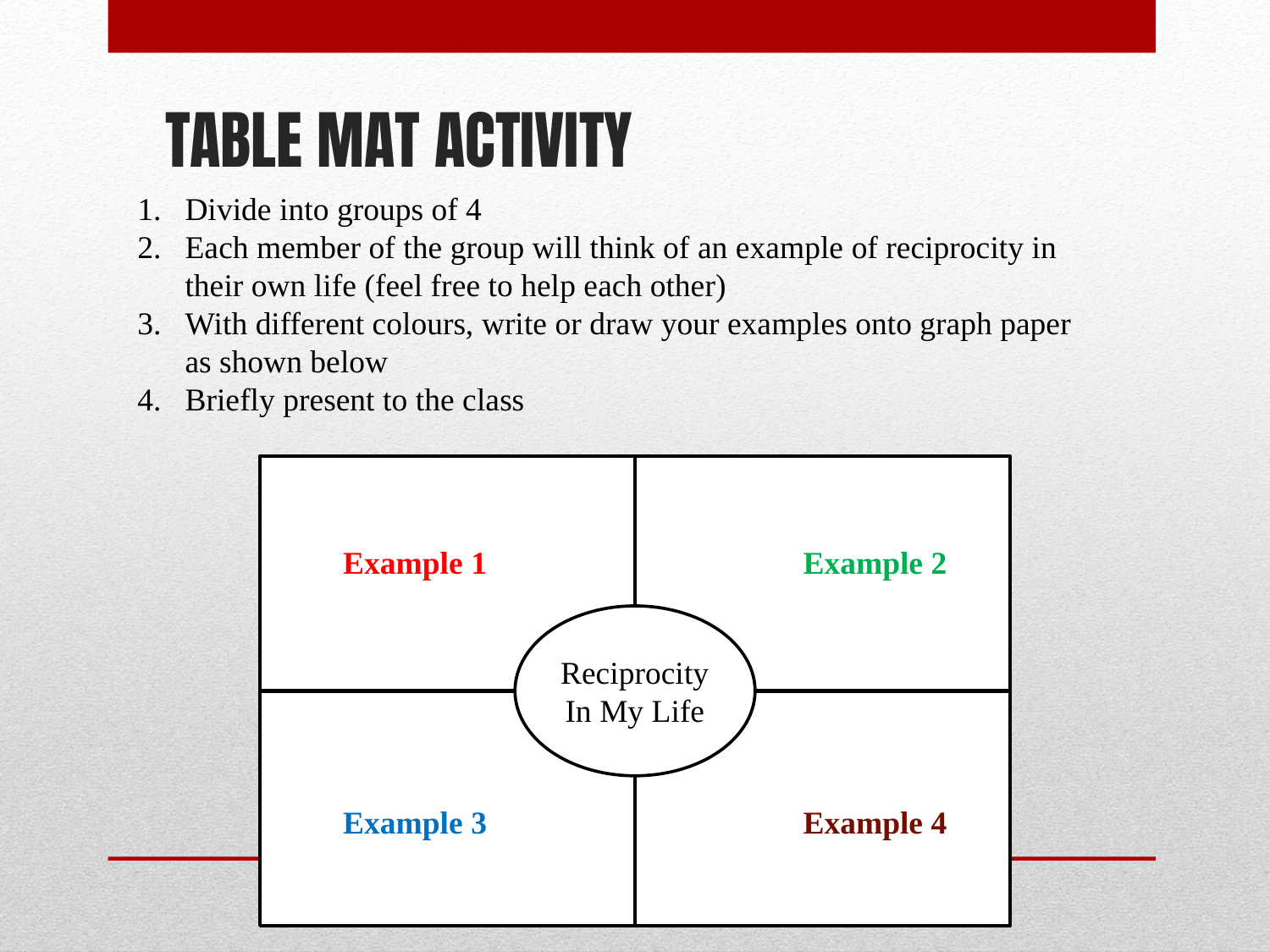

# TABLE MAT ACTIVITY
Divide into groups of 4
Each member of the group will think of an example of reciprocity in their own life (feel free to help each other)
With different colours, write or draw your examples onto graph paper as shown below
Briefly present to the class

Example 1
Example 2

Reciprocity
In My Life
Example 3
Example 4